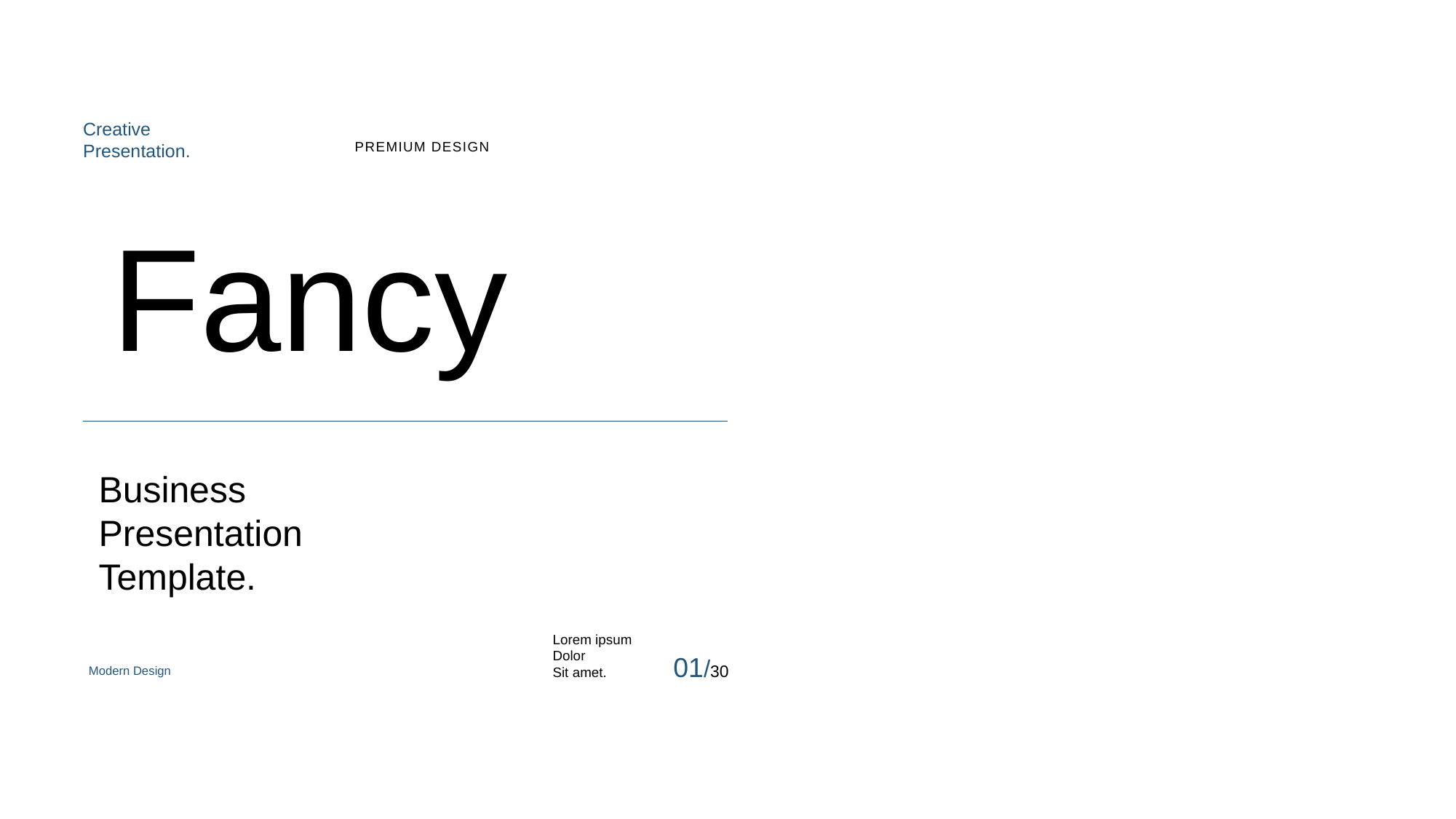

Creative Presentation.
PREMIUM DESIGN
Fancy
Business
Presentation
Template.
Lorem ipsum
Dolor
Sit amet.
01/30
Modern Design